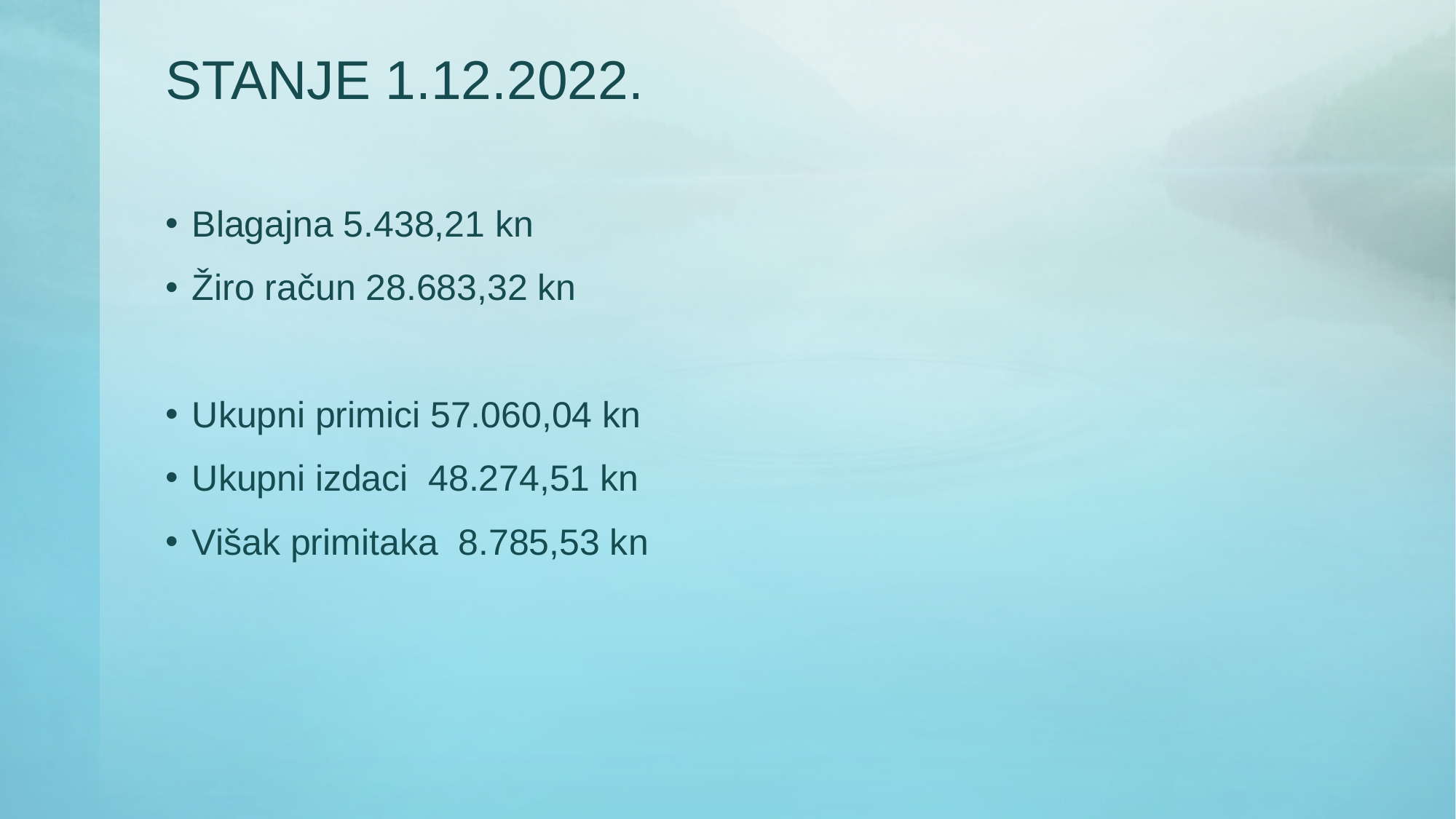

# STANJE 1.12.2022.
Blagajna 5.438,21 kn
Žiro račun 28.683,32 kn

Ukupni primici 57.060,04 kn
Ukupni izdaci  48.274,51 kn
Višak primitaka  8.785,53 kn